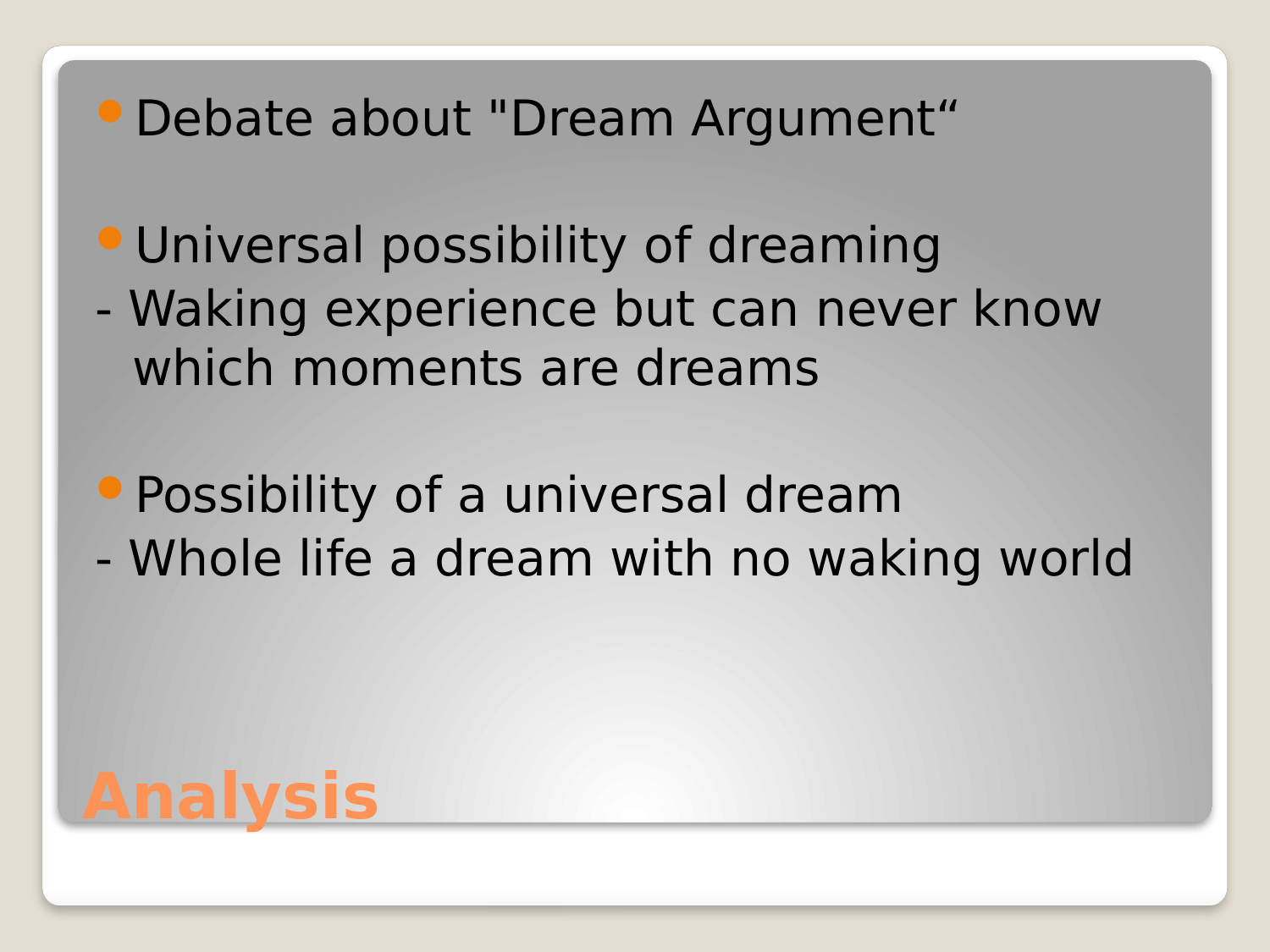

Debate about "Dream Argument“

Universal possibility of dreaming
- Waking experience but can never know which moments are dreams

Possibility of a universal dream
- Whole life a dream with no waking world

# Analysis